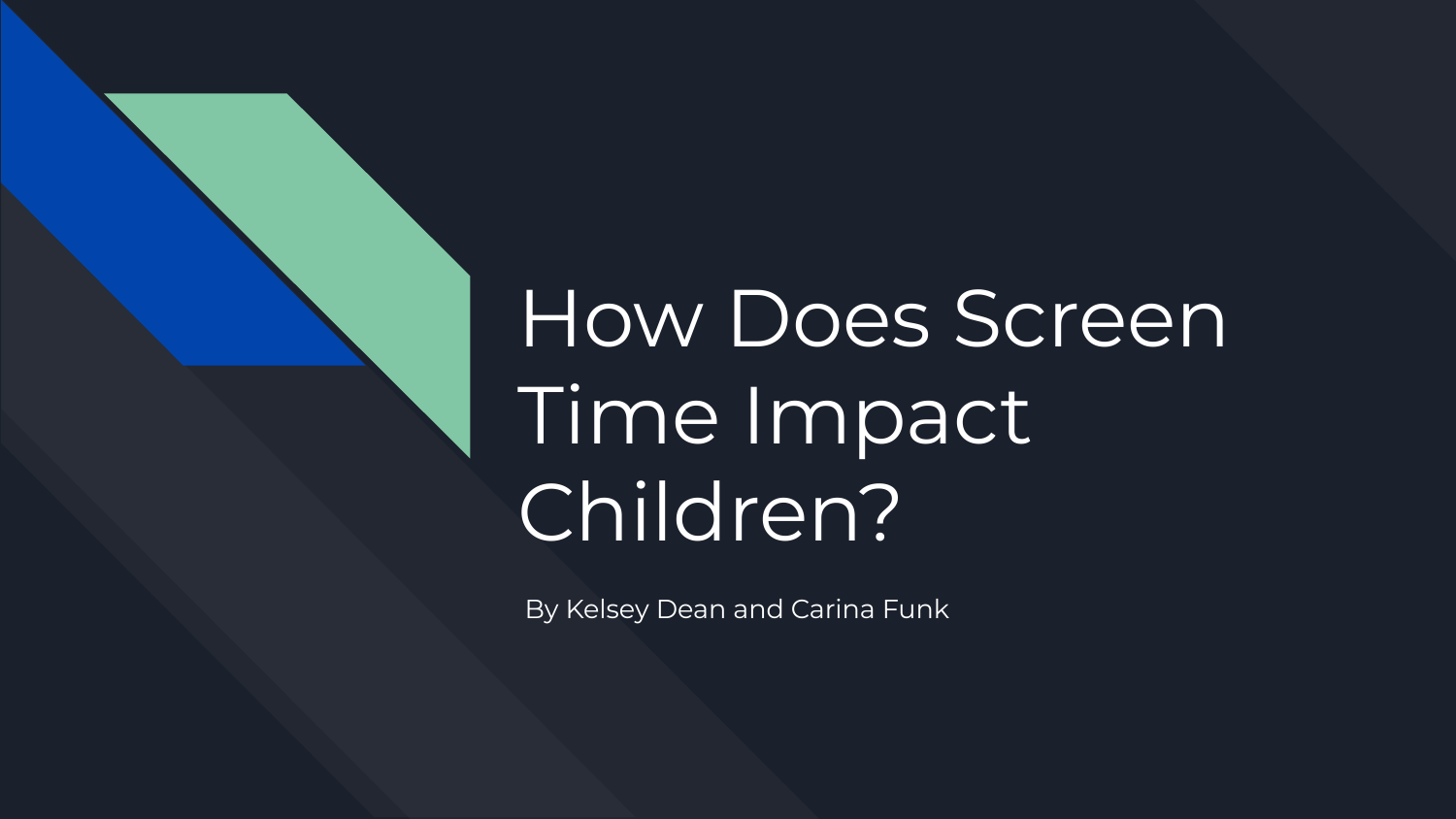

# How Does Screen Time Impact Children?
By Kelsey Dean and Carina Funk